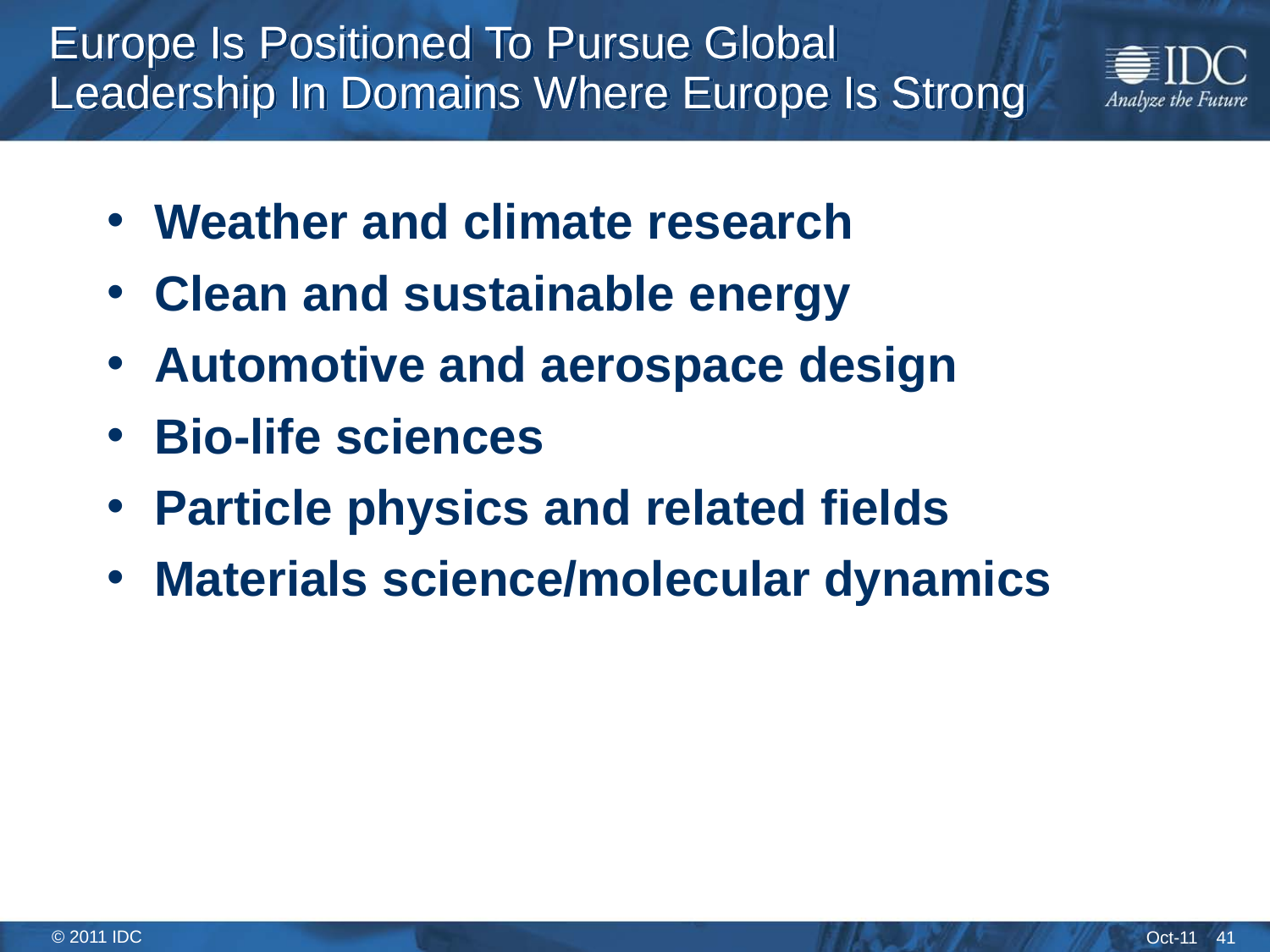

# Europe Is Positioned To Pursue Global Leadership In Domains Where Europe Is Strong
Weather and climate research
Clean and sustainable energy
Automotive and aerospace design
Bio-life sciences
Particle physics and related fields
Materials science/molecular dynamics
41